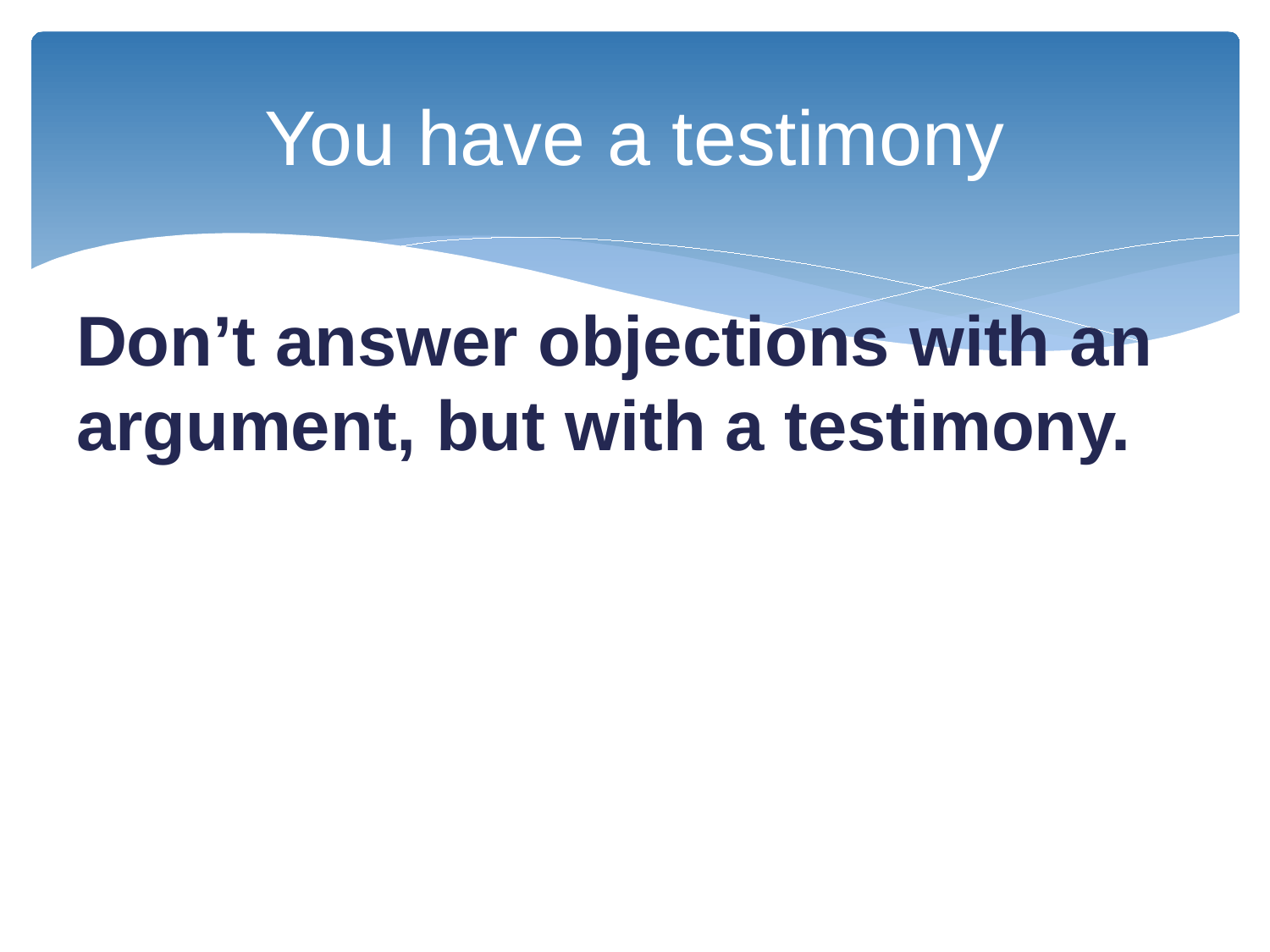

# You have a testimony

Don’t answer objections with an argument, but with a testimony.